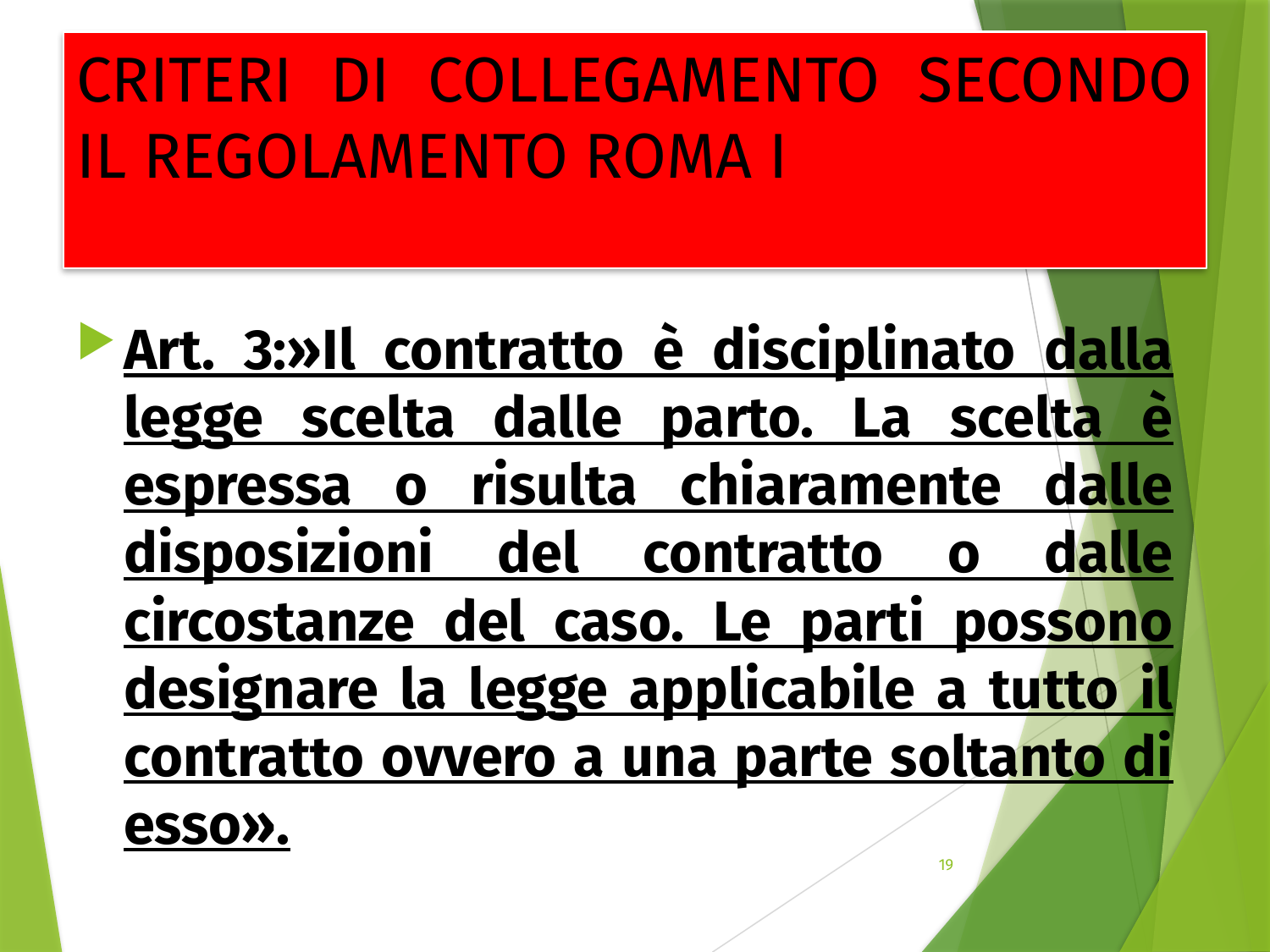

# CRITERI DI COLLEGAMENTO SECONDO IL REGOLAMENTO ROMA I
Art. 3:»Il contratto è disciplinato dalla legge scelta dalle parto. La scelta è espressa o risulta chiaramente dalle disposizioni del contratto o dalle circostanze del caso. Le parti possono designare la legge applicabile a tutto il contratto ovvero a una parte soltanto di esso».
19